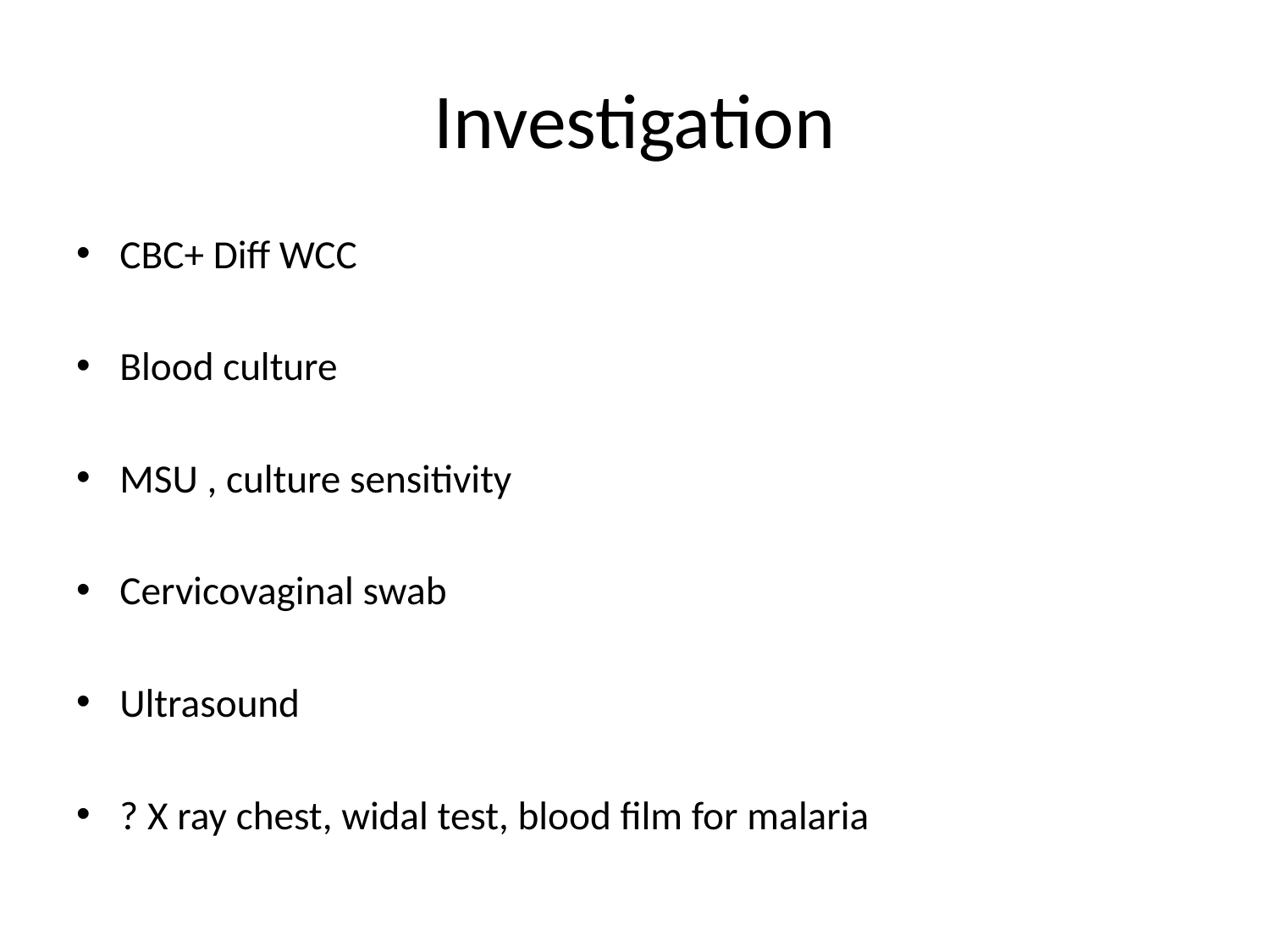

# Investigation
CBC+ Diff WCC

Blood culture

MSU , culture sensitivity

Cervicovaginal swab

Ultrasound

? X ray chest, widal test, blood film for malaria